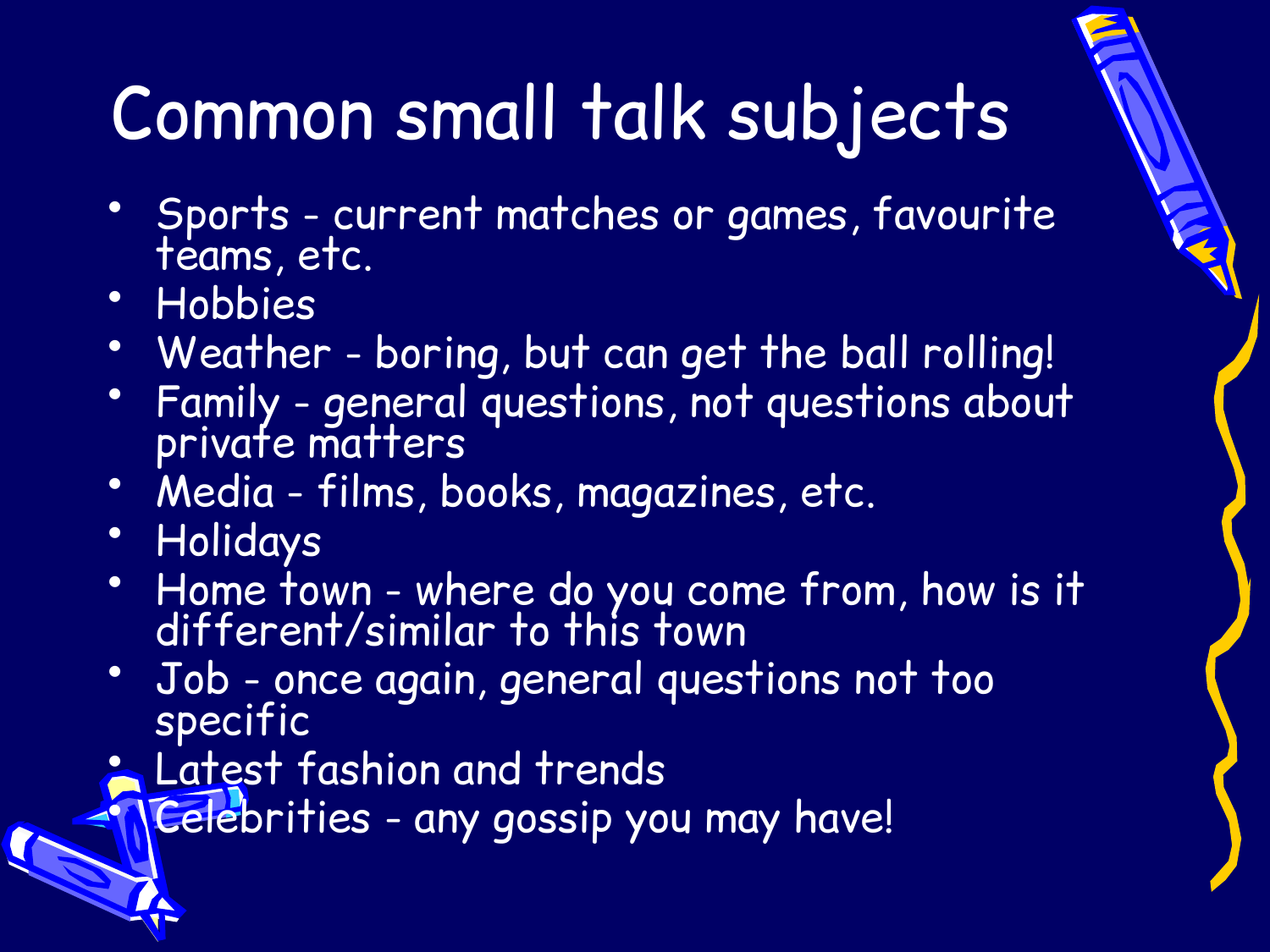

# Common small talk subjects
Sports - current matches or games, favourite teams, etc.
Hobbies
Weather - boring, but can get the ball rolling!
Family - general questions, not questions about private matters
Media - films, books, magazines, etc.
Holidays
Home town - where do you come from, how is it different/similar to this town
Job - once again, general questions not too specific
Latest fashion and trends
Celebrities - any gossip you may have!